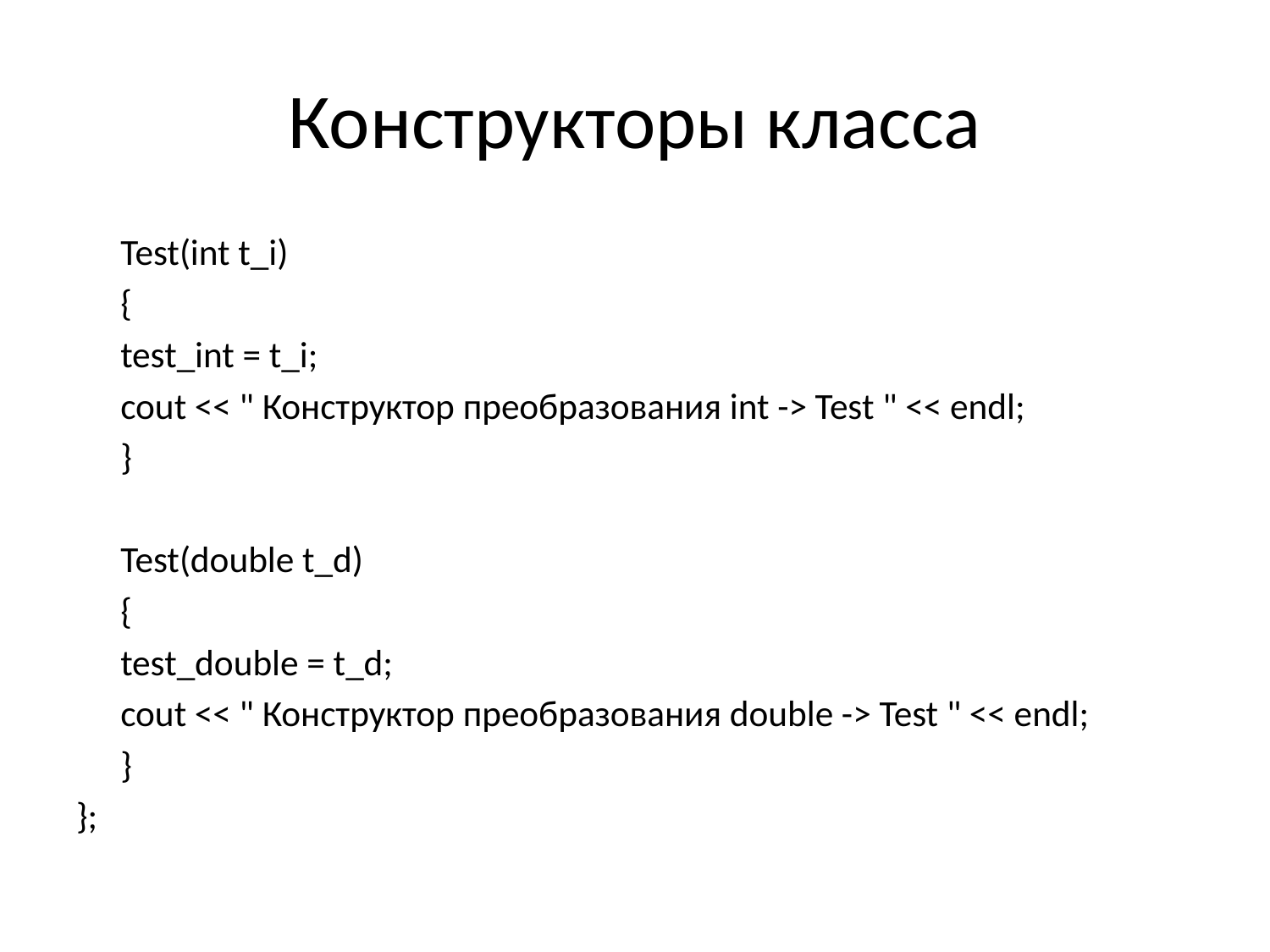

# Конструкторы класса
	Test(int t_i)
	{
	test_int = t_i;
	cout << " Конструктор преобразования int -> Test " << endl;
	}

	Test(double t_d)
	{
	test_double = t_d;
	cout << " Конструктор преобразования double -> Test " << endl;
	}
};